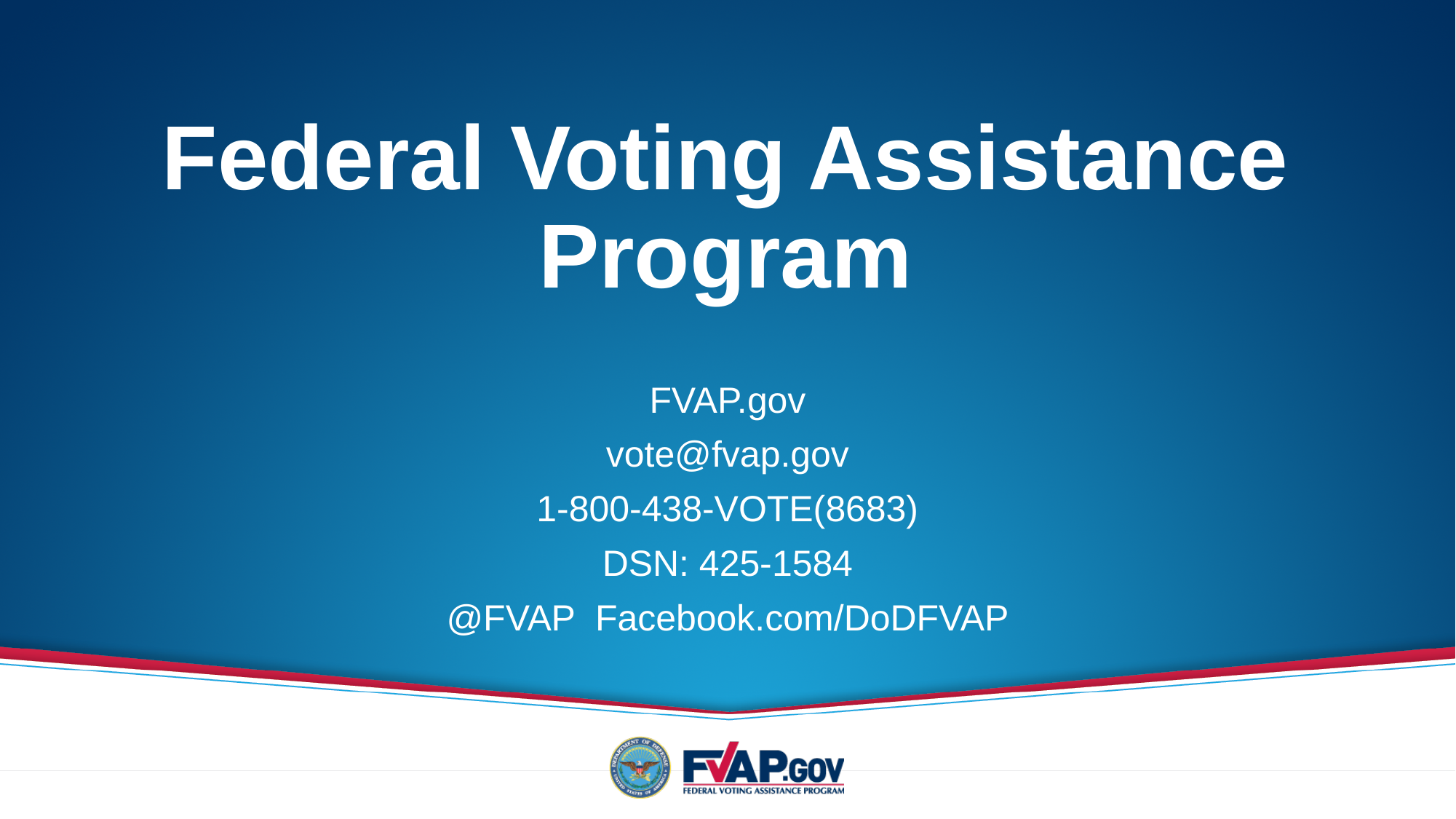

# Federal Voting Assistance Program
FVAP.gov
vote@fvap.gov
1-800-438-VOTE(8683)
DSN: 425-1584
@FVAP  Facebook.com/DoDFVAP